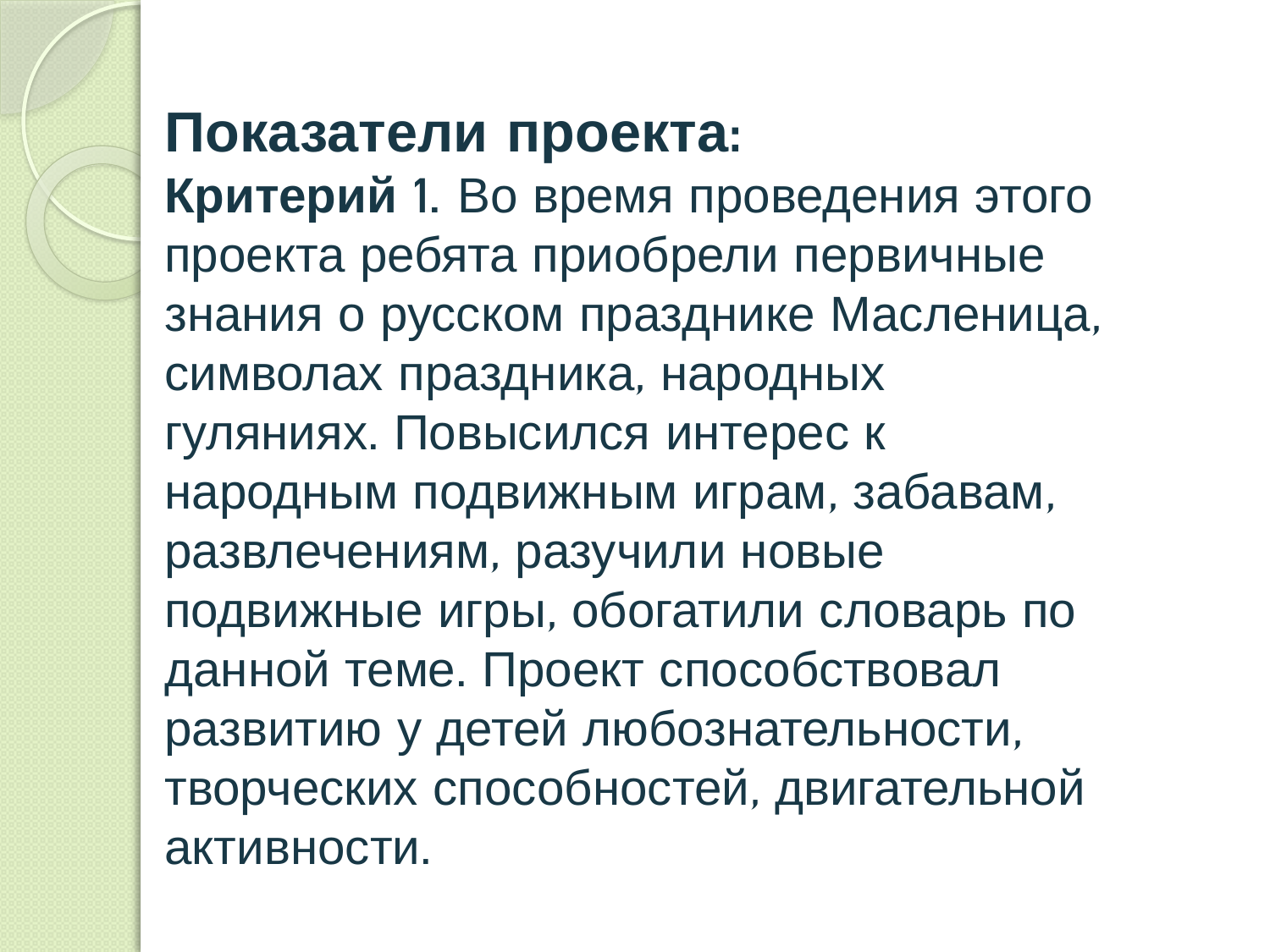

# Показатели проекта: Критерий 1. Во время проведения этого проекта ребята приобрели первичные знания о русском празднике Масленица, символах праздника, народных гуляниях. Повысился интерес к народным подвижным играм, забавам, развлечениям, разучили новые подвижные игры, обогатили словарь по данной теме. Проект способствовал развитию у детей любознательности, творческих способностей, двигательной активности.